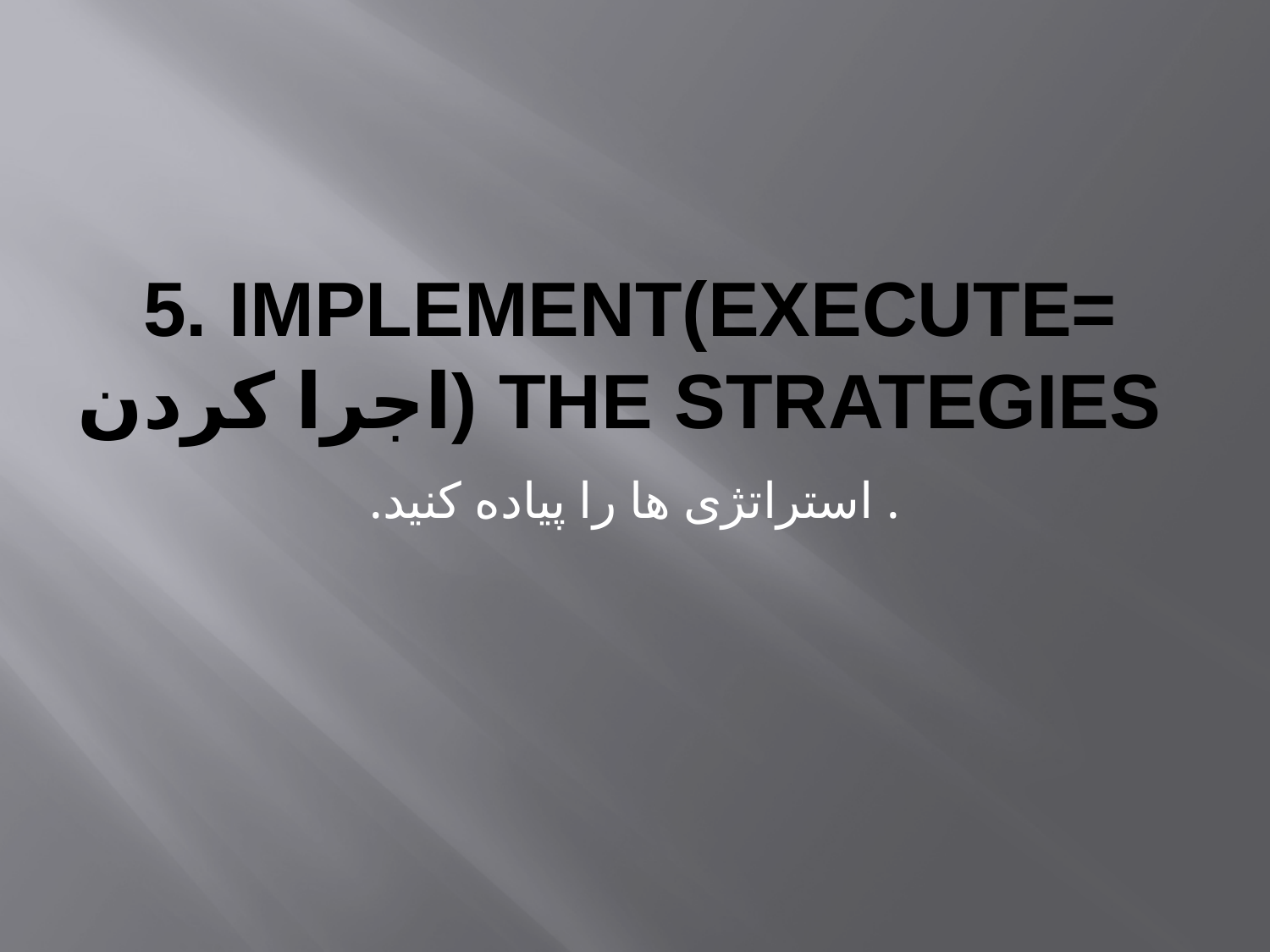

# 5. Implement(execute= اجرا کردن) the strategies
. استراتژی ها را پیاده کنید.